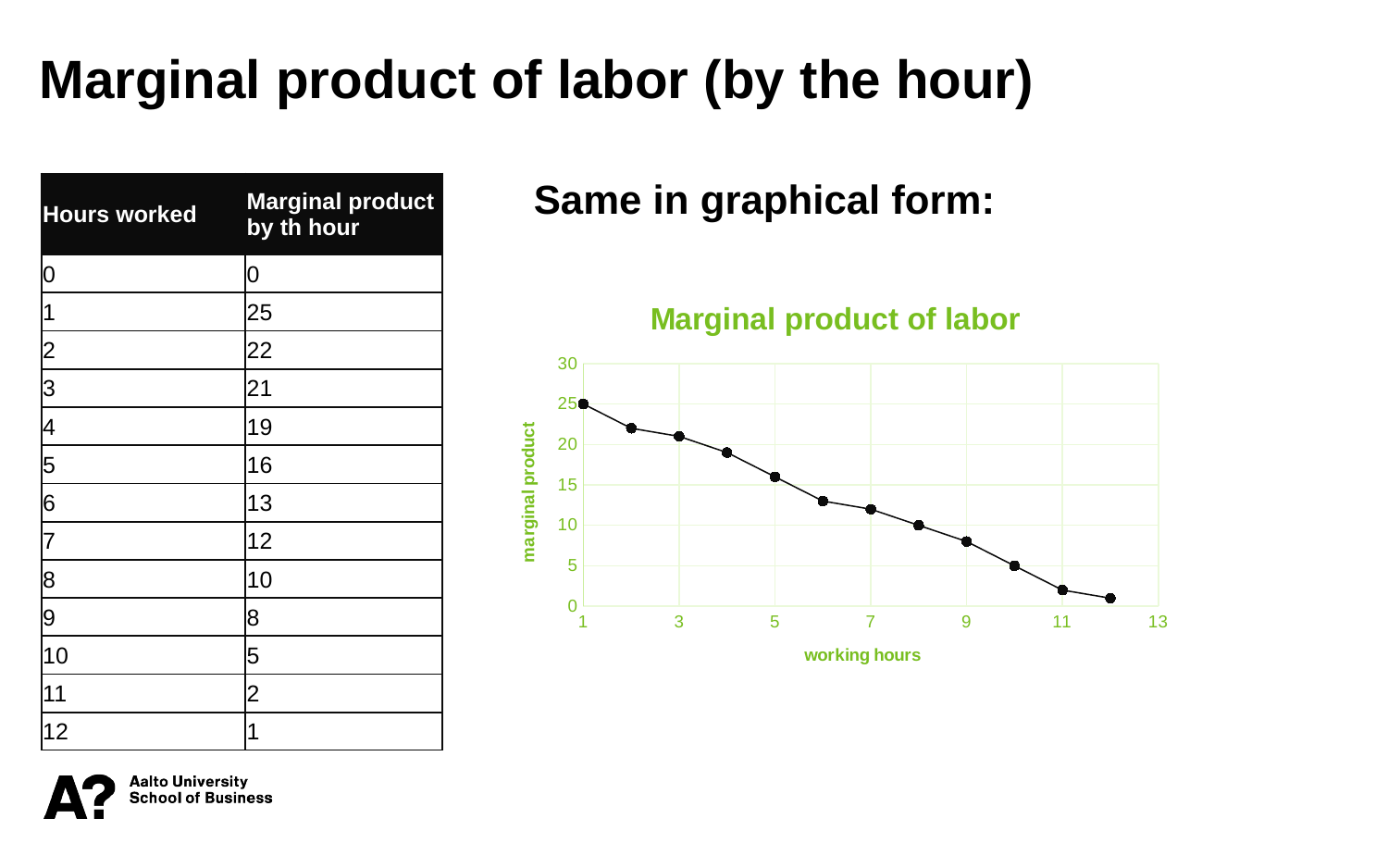

Marginal product of labor (by the hour)
| Hours worked | Marginal product by th hour |
| --- | --- |
| 0 | 0 |
| 1 | 25 |
| 2 | 22 |
| 3 | 21 |
| 4 | 19 |
| 5 | 16 |
| 6 | 13 |
| 7 | 12 |
| 8 | 10 |
| 9 | 8 |
| 10 | 5 |
| 11 | 2 |
| 12 | 1 |
Same in graphical form:

### Chart: Marginal product of labor

| Category |  |
|---|---|